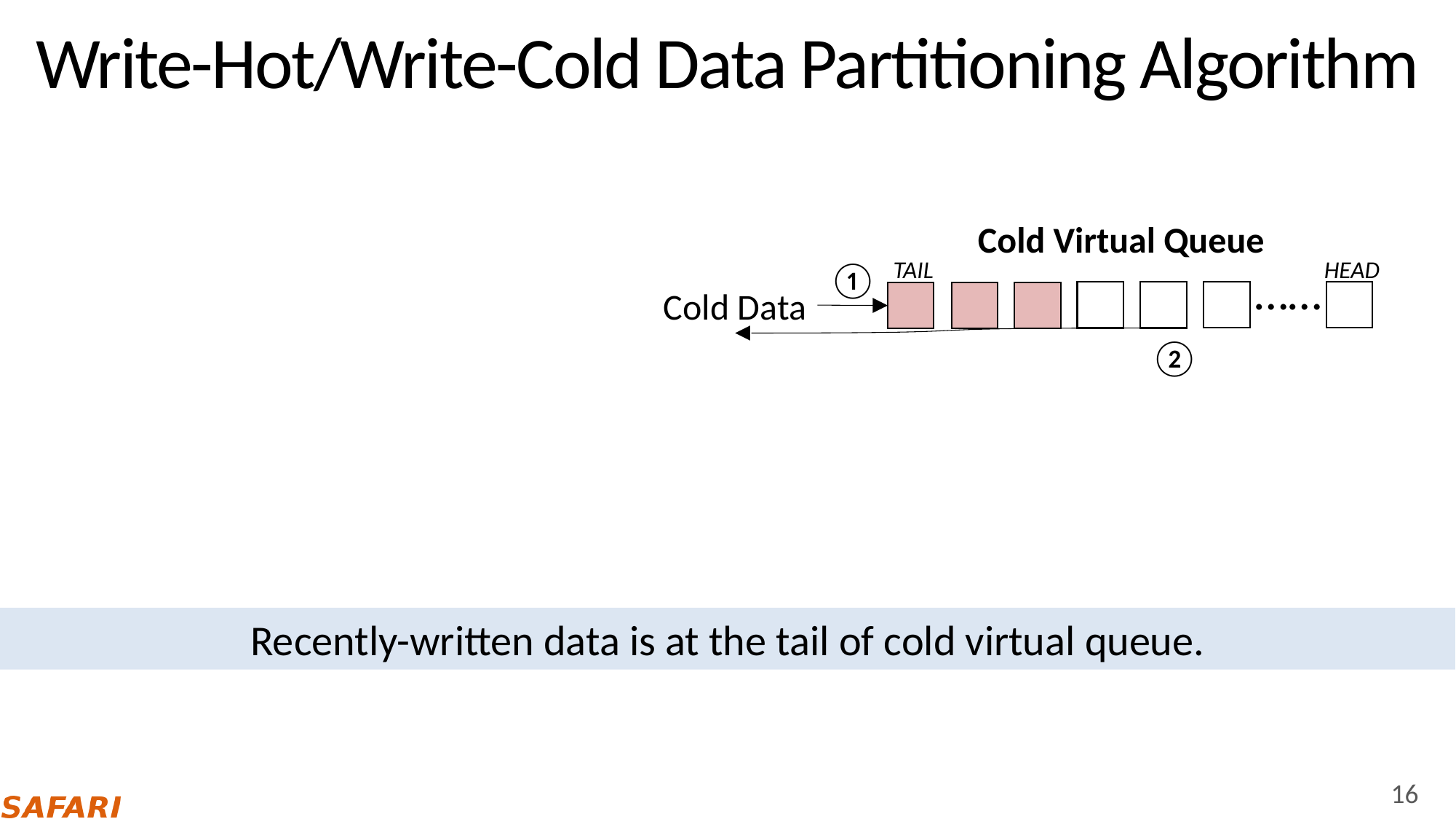

# Write-Hot/Write-Cold Data Partitioning Algorithm
Cold Virtual Queue
TAIL
HEAD
①
……
Cold Data

②
Recently-written data is at the tail of cold virtual queue.
16